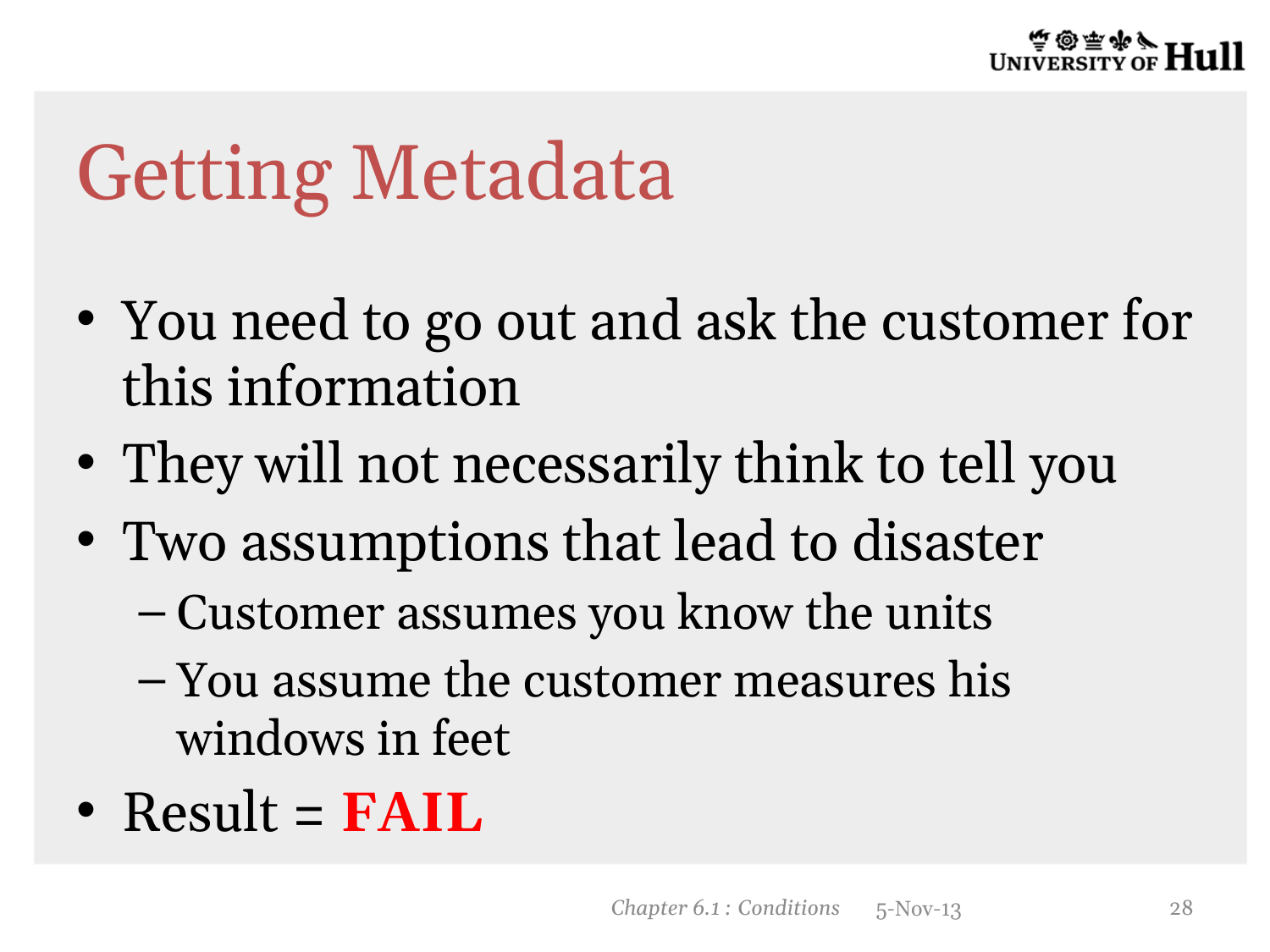

# Getting Metadata
You need to go out and ask the customer for this information
They will not necessarily think to tell you
Two assumptions that lead to disaster
Customer assumes you know the units
You assume the customer measures his windows in feet
Result = FAIL
Chapter 6.1 : Conditions
5-Nov-13
28